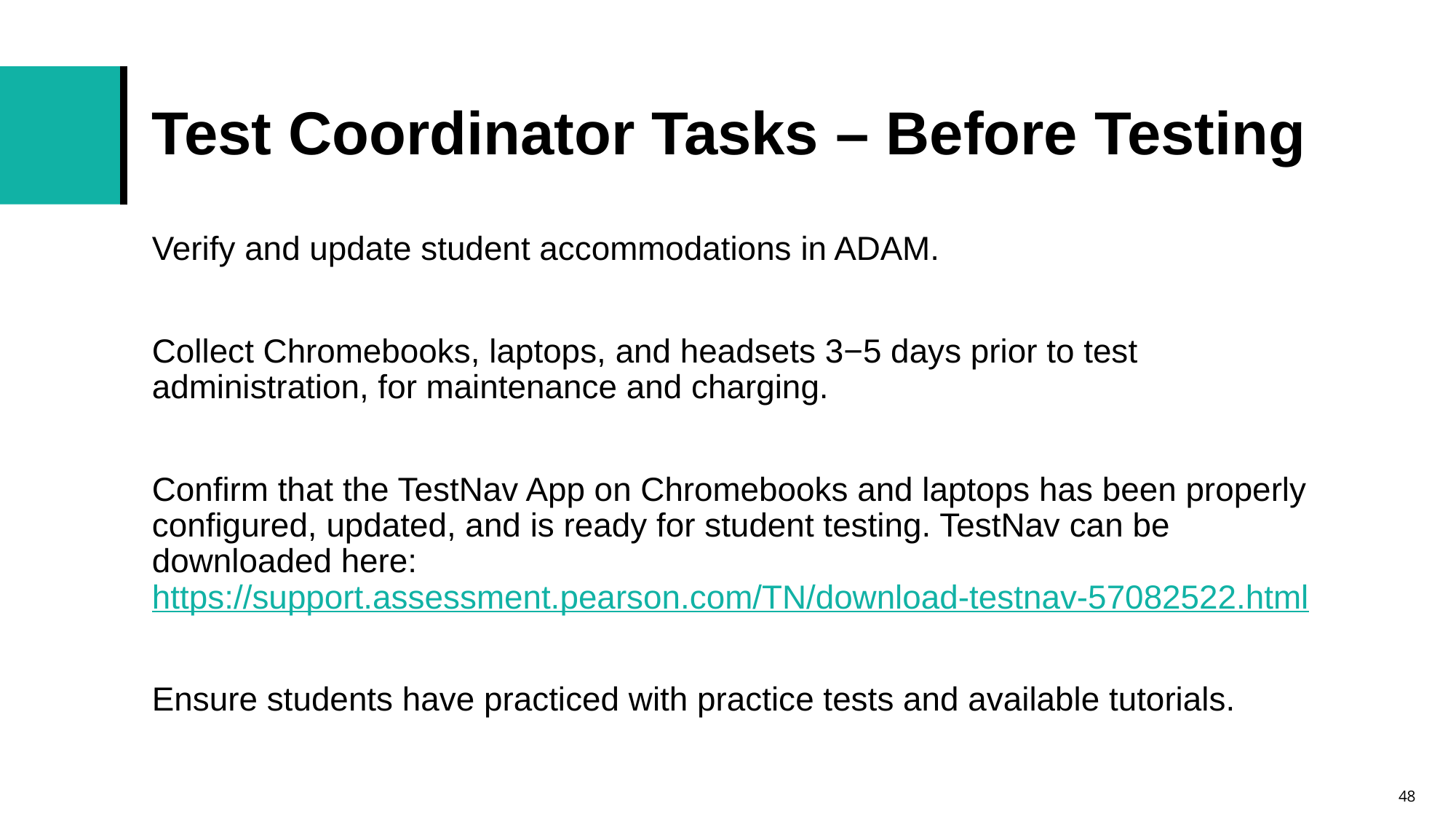

# Test Coordinator Tasks – Before Testing
Verify and update student accommodations in ADAM.

Collect Chromebooks, laptops, and headsets 3−5 days prior to test administration, for maintenance and charging.

Confirm that the TestNav App on Chromebooks and laptops has been properly configured, updated, and is ready for student testing. TestNav can be downloaded here: https://support.assessment.pearson.com/TN/download-testnav-57082522.html

Ensure students have practiced with practice tests and available tutorials.
48